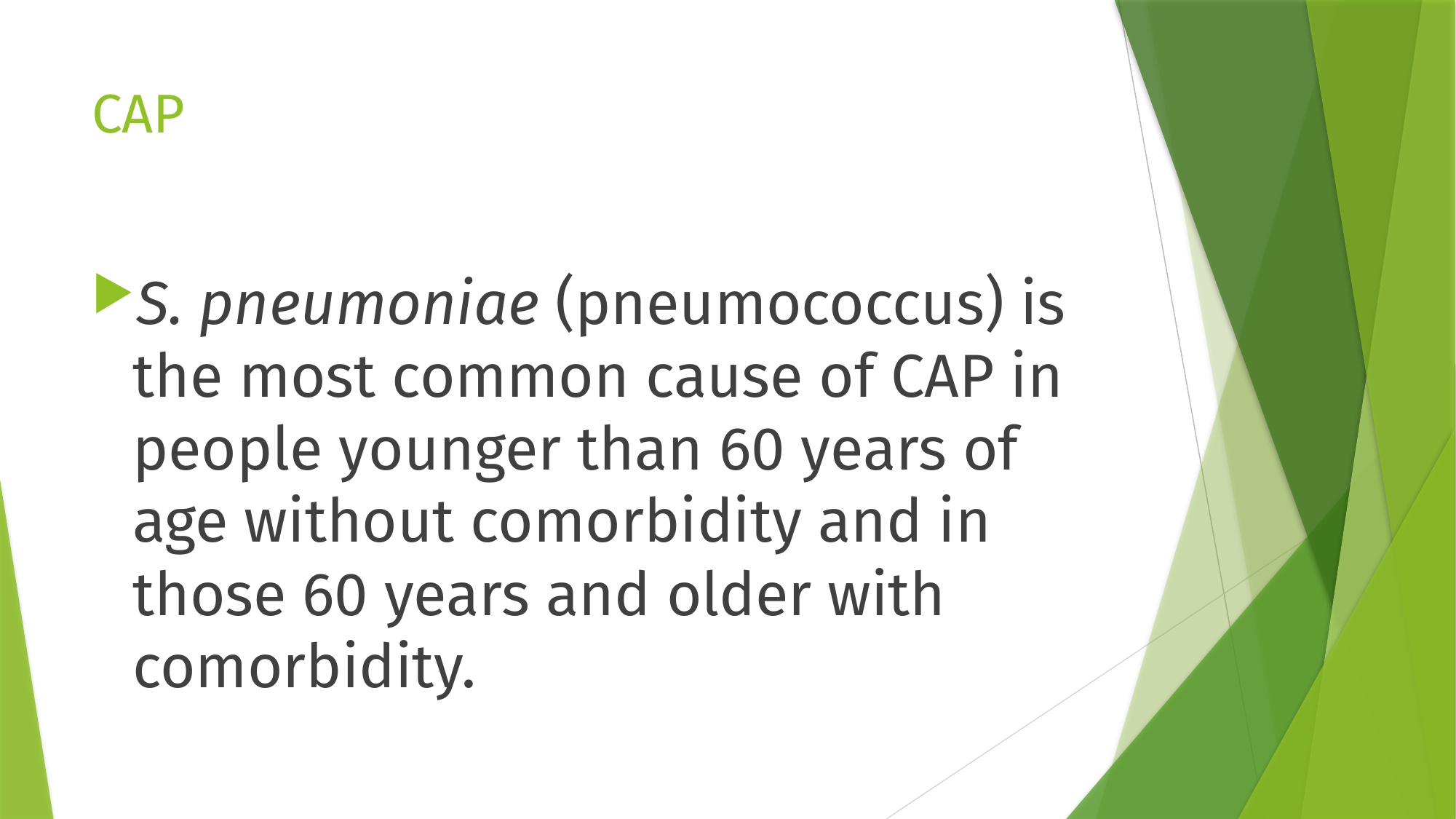

# CAP
S. pneumoniae (pneumococcus) is the most common cause of CAP in people younger than 60 years of age without comorbidity and in those 60 years and older with comorbidity.